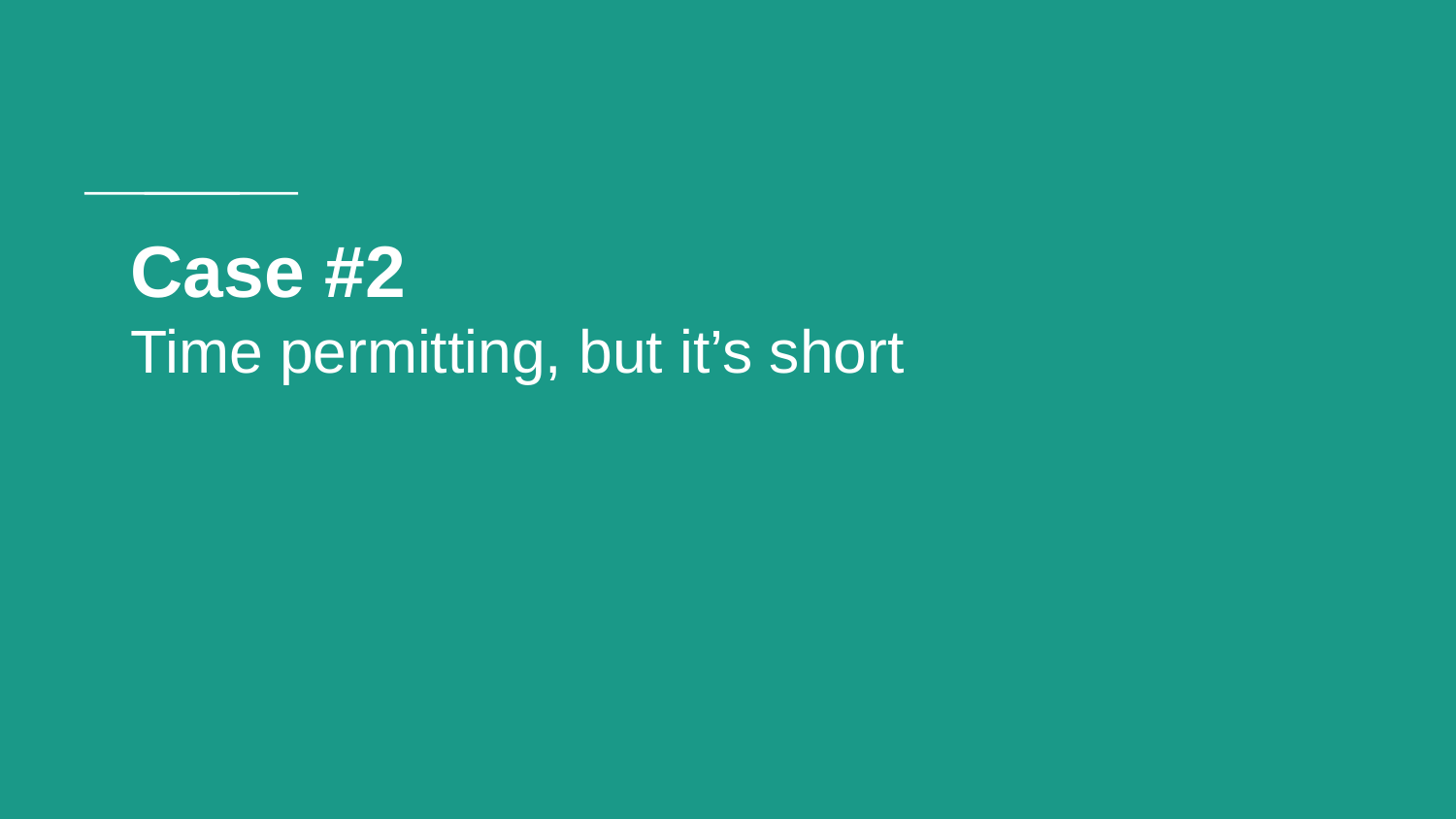

# Case #2
Time permitting, but it’s short